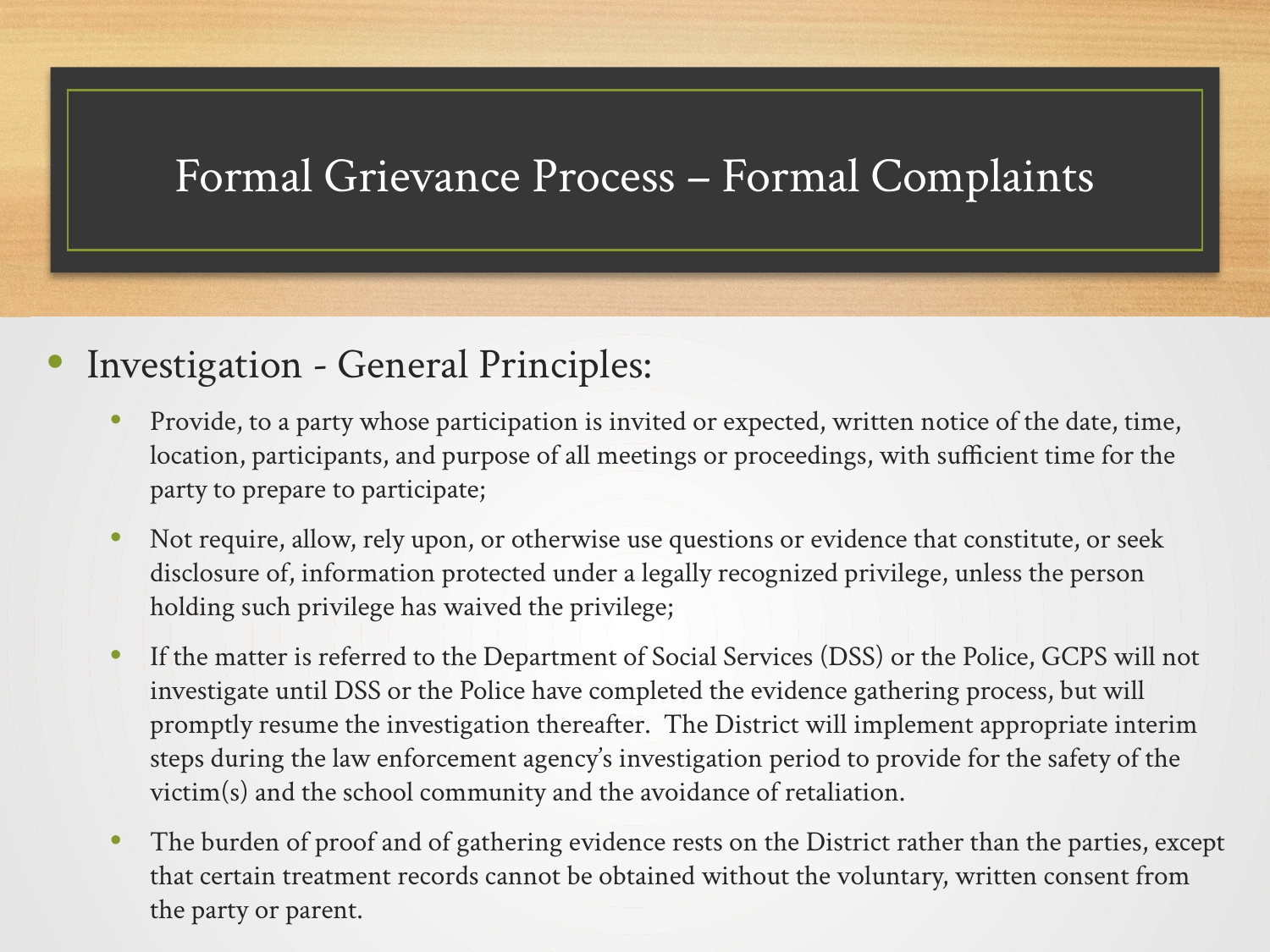

# Formal Grievance Process – Formal Complaints

Investigation - General Principles:
Provide, to a party whose participation is invited or expected, written notice of the date, time, location, participants, and purpose of all meetings or proceedings, with sufficient time for the party to prepare to participate;
Not require, allow, rely upon, or otherwise use questions or evidence that constitute, or seek disclosure of, information protected under a legally recognized privilege, unless the person holding such privilege has waived the privilege;
If the matter is referred to the Department of Social Services (DSS) or the Police, GCPS will not investigate until DSS or the Police have completed the evidence gathering process, but will promptly resume the investigation thereafter.  The District will implement appropriate interim steps during the law enforcement agency’s investigation period to provide for the safety of the victim(s) and the school community and the avoidance of retaliation.
The burden of proof and of gathering evidence rests on the District rather than the parties, except that certain treatment records cannot be obtained without the voluntary, written consent from the party or parent.